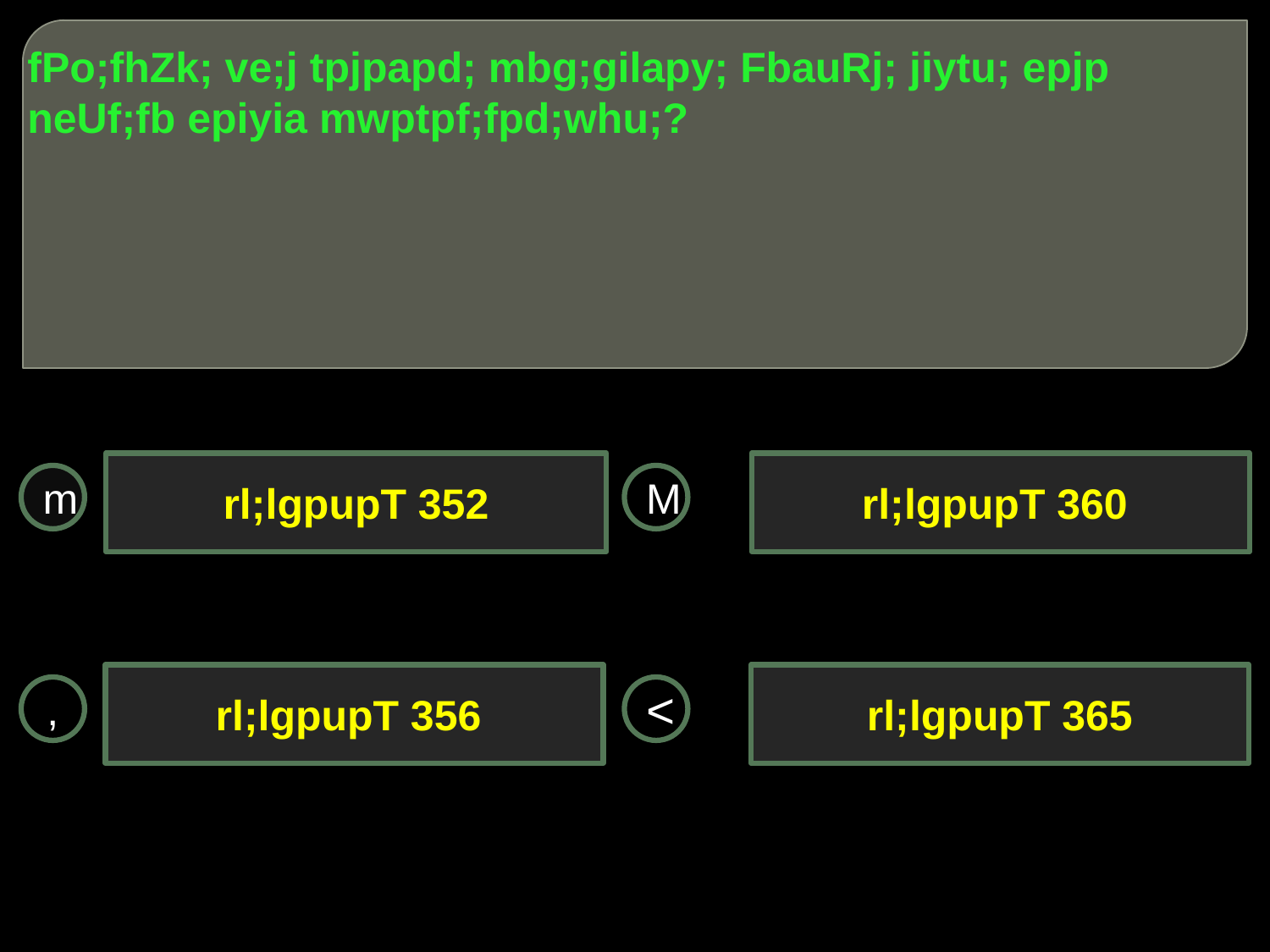

# fPo;fhZk; ve;j tpjpapd; mbg;gilapy; FbauRj; jiytu; epjp neUf;fb epiyia mwptpf;fpd;whu;?

rl;lgpupT 352
rl;lgpupT 360
m
M
rl;lgpupT 356
rl;lgpupT 365
,
<